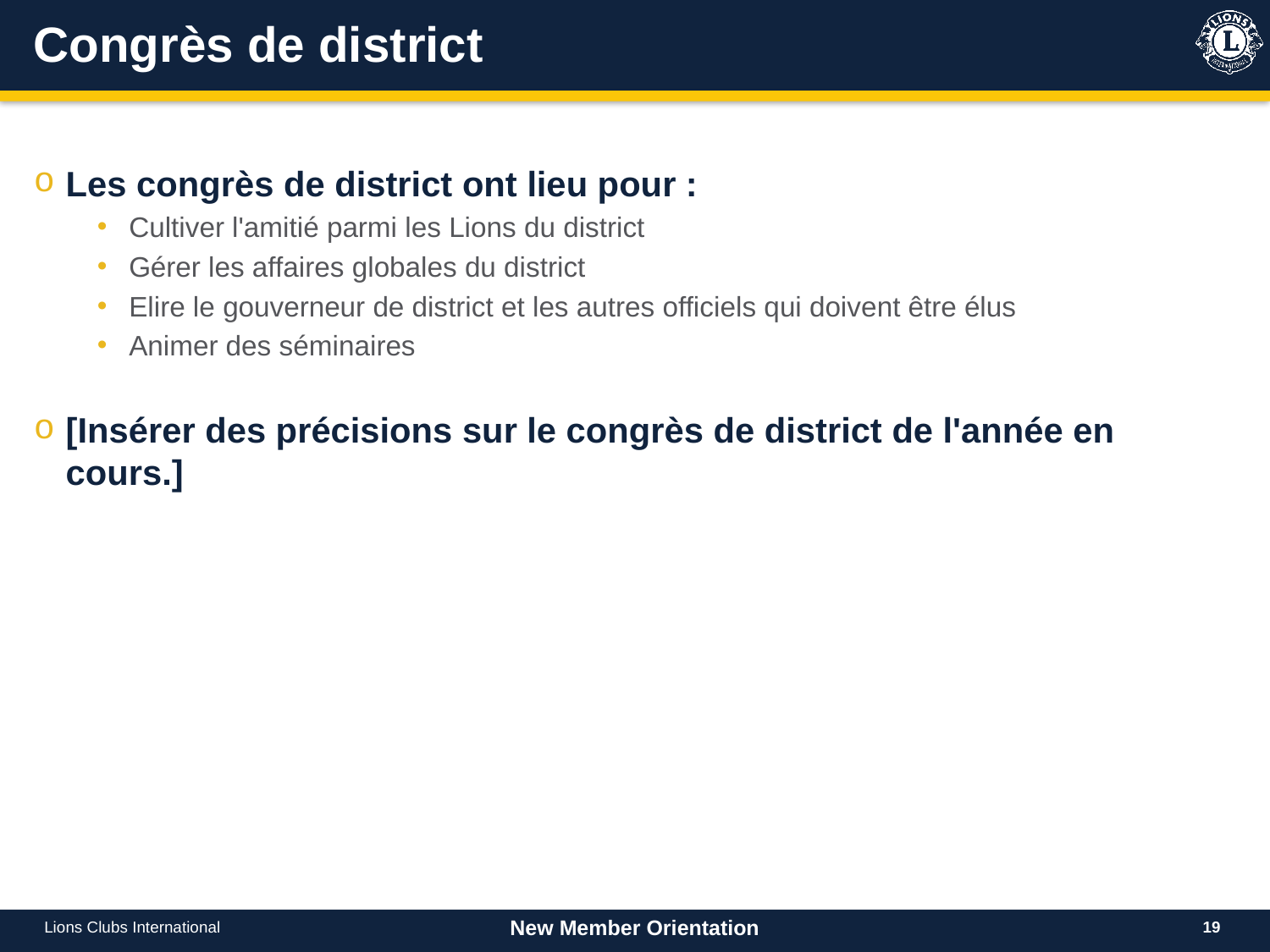

# Congrès de district
Les congrès de district ont lieu pour :
Cultiver l'amitié parmi les Lions du district
Gérer les affaires globales du district
Elire le gouverneur de district et les autres officiels qui doivent être élus
Animer des séminaires

[Insérer des précisions sur le congrès de district de l'année en cours.]